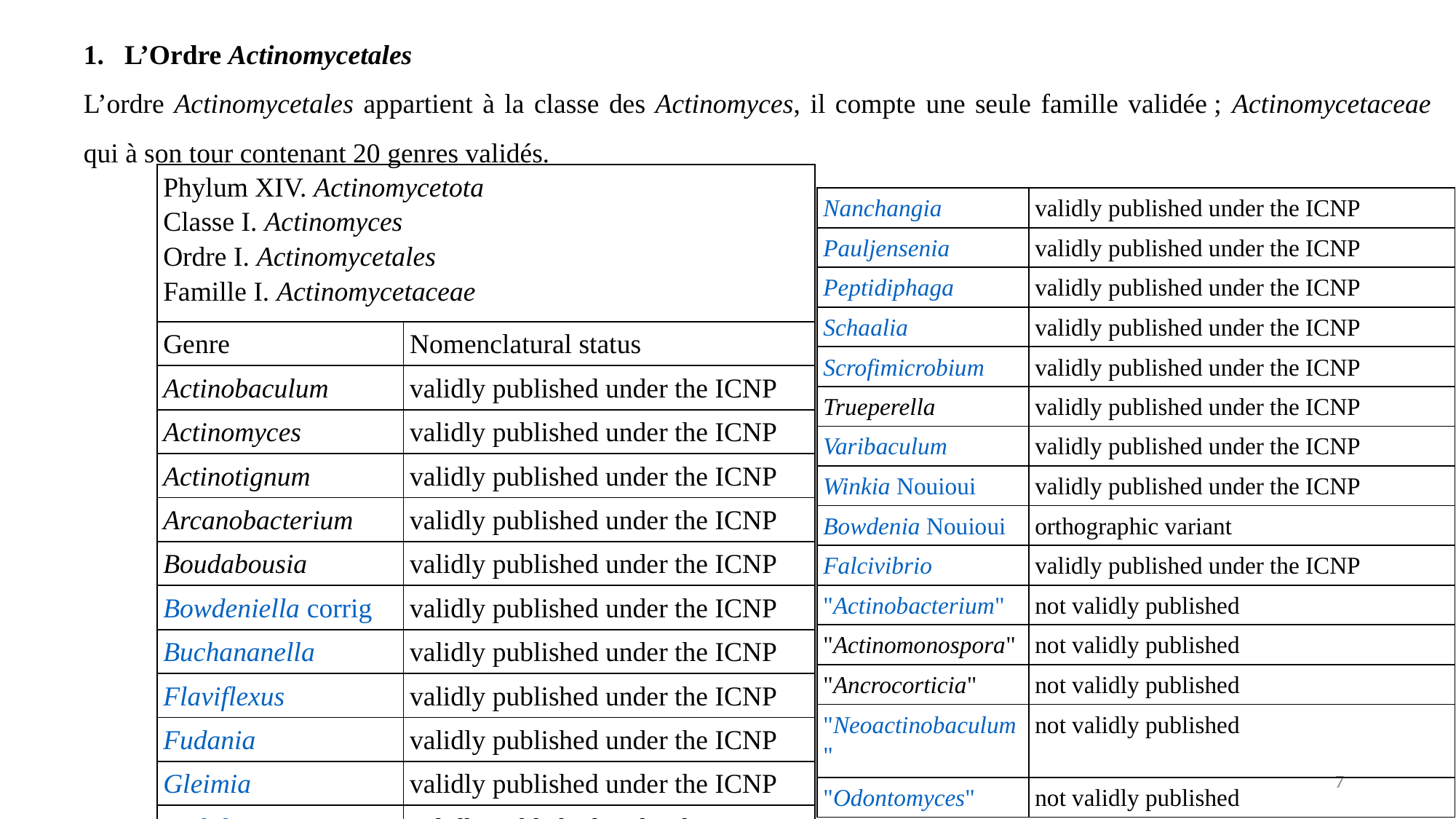

L’Ordre Actinomycetales
L’ordre Actinomycetales appartient à la classe des Actinomyces, il compte une seule famille validée ; Actinomycetaceae qui à son tour contenant 20 genres validés.
| Phylum XIV. Actinomycetota Classe I. Actinomyces Ordre I. Actinomycetales Famille I. Actinomycetaceae |  |
| --- | --- |
| Genre | Nomenclatural status |
| Actinobaculum | validly published under the ICNP |
| Actinomyces | validly published under the ICNP |
| Actinotignum | validly published under the ICNP |
| Arcanobacterium | validly published under the ICNP |
| Boudabousia | validly published under the ICNP |
| Bowdeniella corrig | validly published under the ICNP |
| Buchananella | validly published under the ICNP |
| Flaviflexus | validly published under the ICNP |
| Fudania | validly published under the ICNP |
| Gleimia | validly published under the ICNP |
| Mobiluncus | validly published under the ICNP |
| Nanchangia | validly published under the ICNP |
| --- | --- |
| Pauljensenia | validly published under the ICNP |
| Peptidiphaga | validly published under the ICNP |
| Schaalia | validly published under the ICNP |
| Scrofimicrobium | validly published under the ICNP |
| Trueperella | validly published under the ICNP |
| Varibaculum | validly published under the ICNP |
| Winkia Nouioui | validly published under the ICNP |
| Bowdenia Nouioui | orthographic variant |
| Falcivibrio | validly published under the ICNP |
| "Actinobacterium" | not validly published |
| "Actinomonospora" | not validly published |
| "Ancrocorticia" | not validly published |
| "Neoactinobaculum" | not validly published |
| "Odontomyces" | not validly published |
7